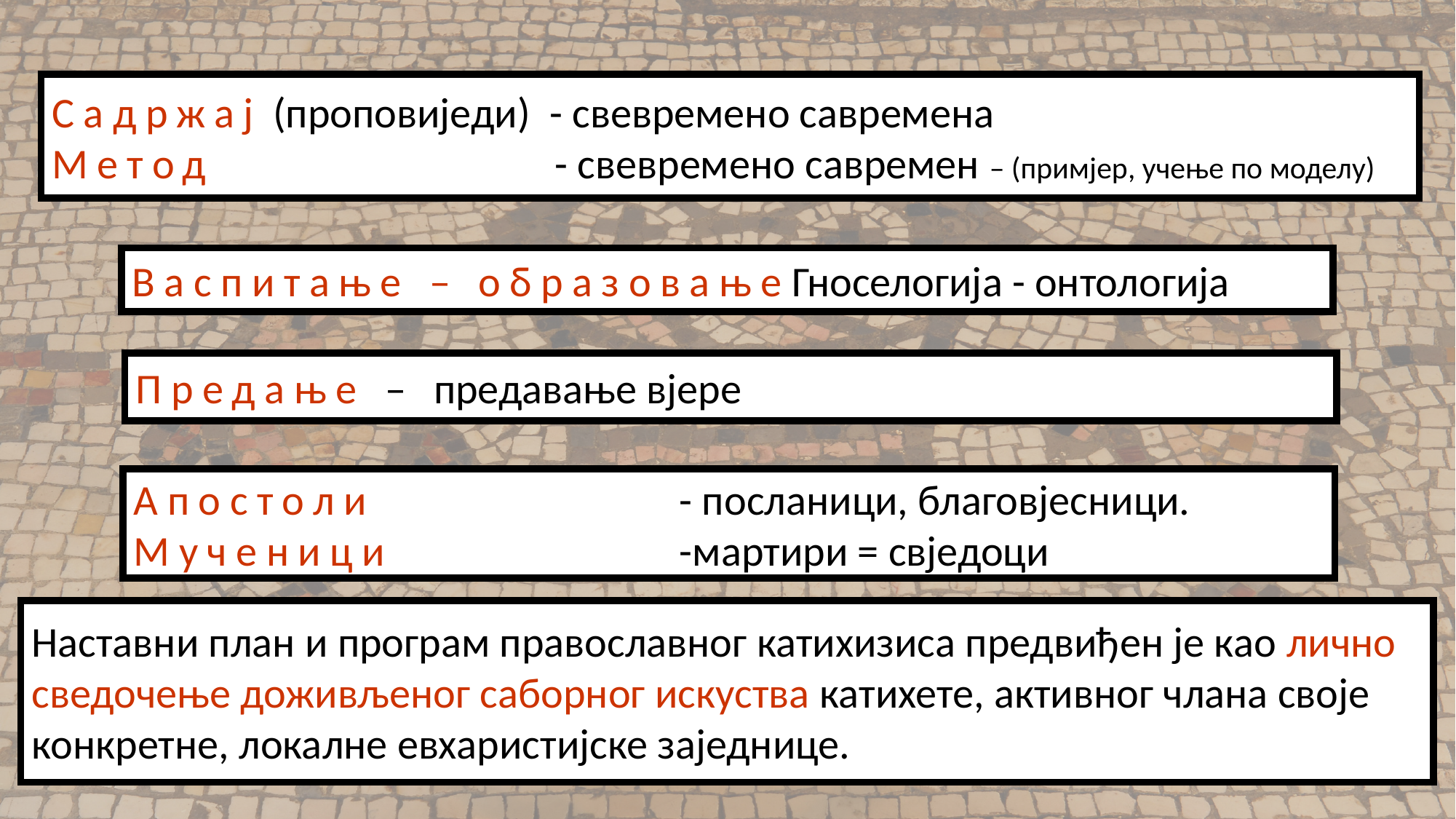

Садржај (проповиједи)  - свевремено савремена
Метод 	- свевремено савремен – (примјер, учење по моделу)

Васпитање – образовањеГноселогија - онтологија

Предање – предавање вјере

Апостоли 			- посланици, благовјесници.
Мученици 			-мартири = свједоци

Наставни план и програм православног катихизиса предвиђен је као лично сведочење доживљеног саборног искуства катихете, активног члана своје конкретне, локалне евхаристијске заједнице.